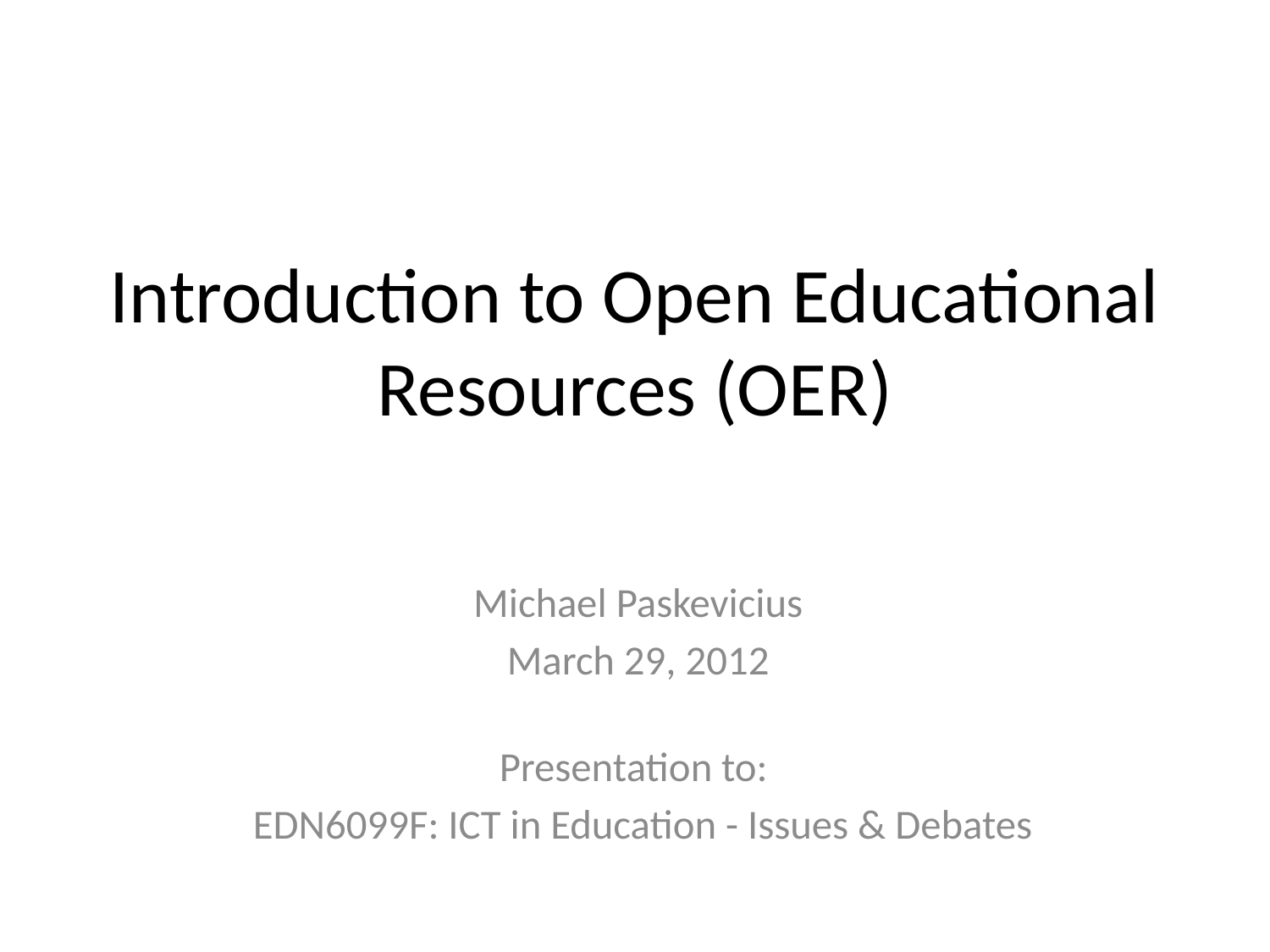

# Introduction to Open Educational Resources (OER)
Michael Paskevicius
March 29, 2012
Presentation to:
 EDN6099F: ICT in Education - Issues & Debates